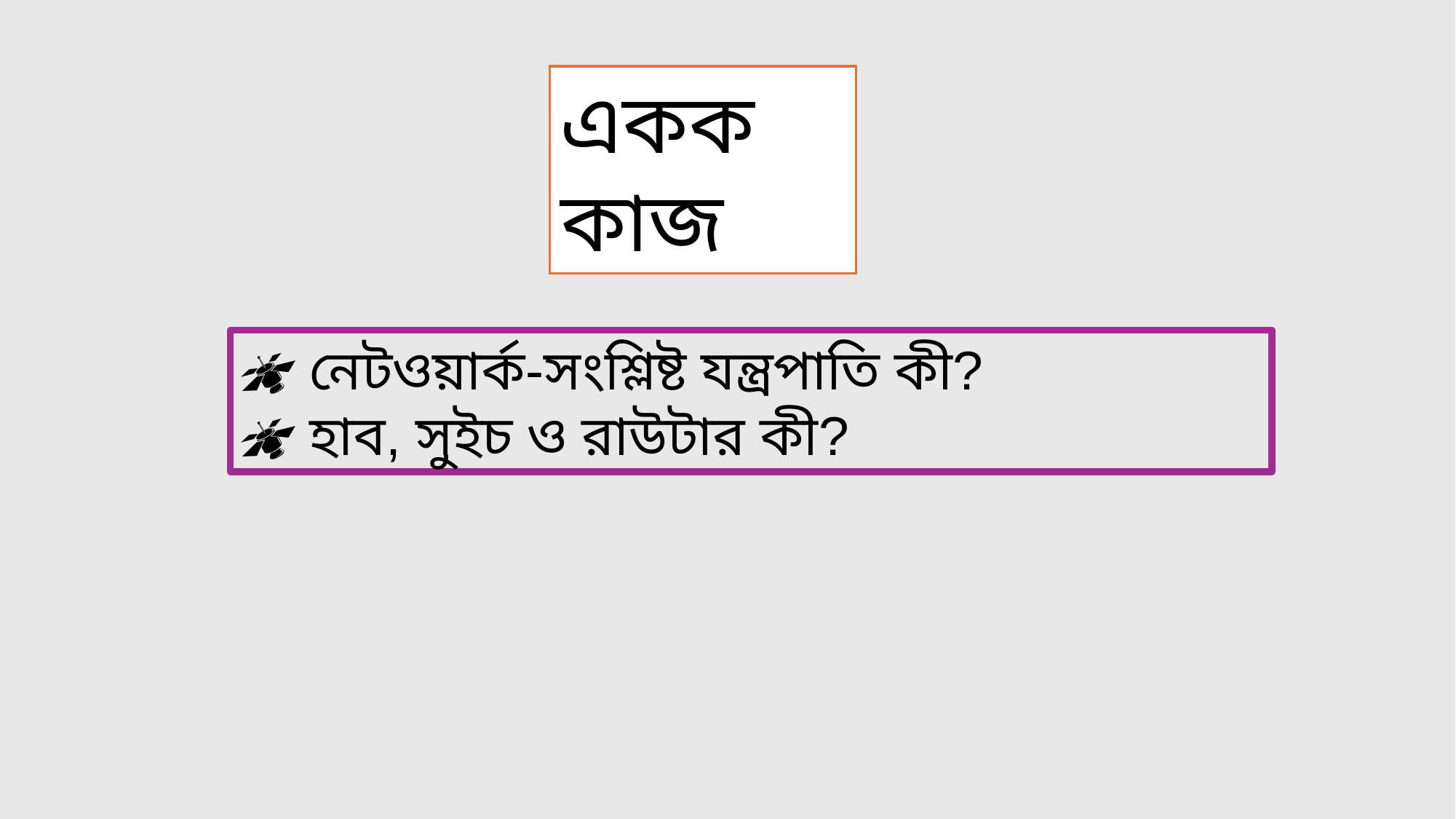

একক কাজ
🛰️ নেটওয়ার্ক-সংশ্লিষ্ট যন্ত্রপাতি কী?
🛰️ হাব, সুইচ ও রাউটার কী?